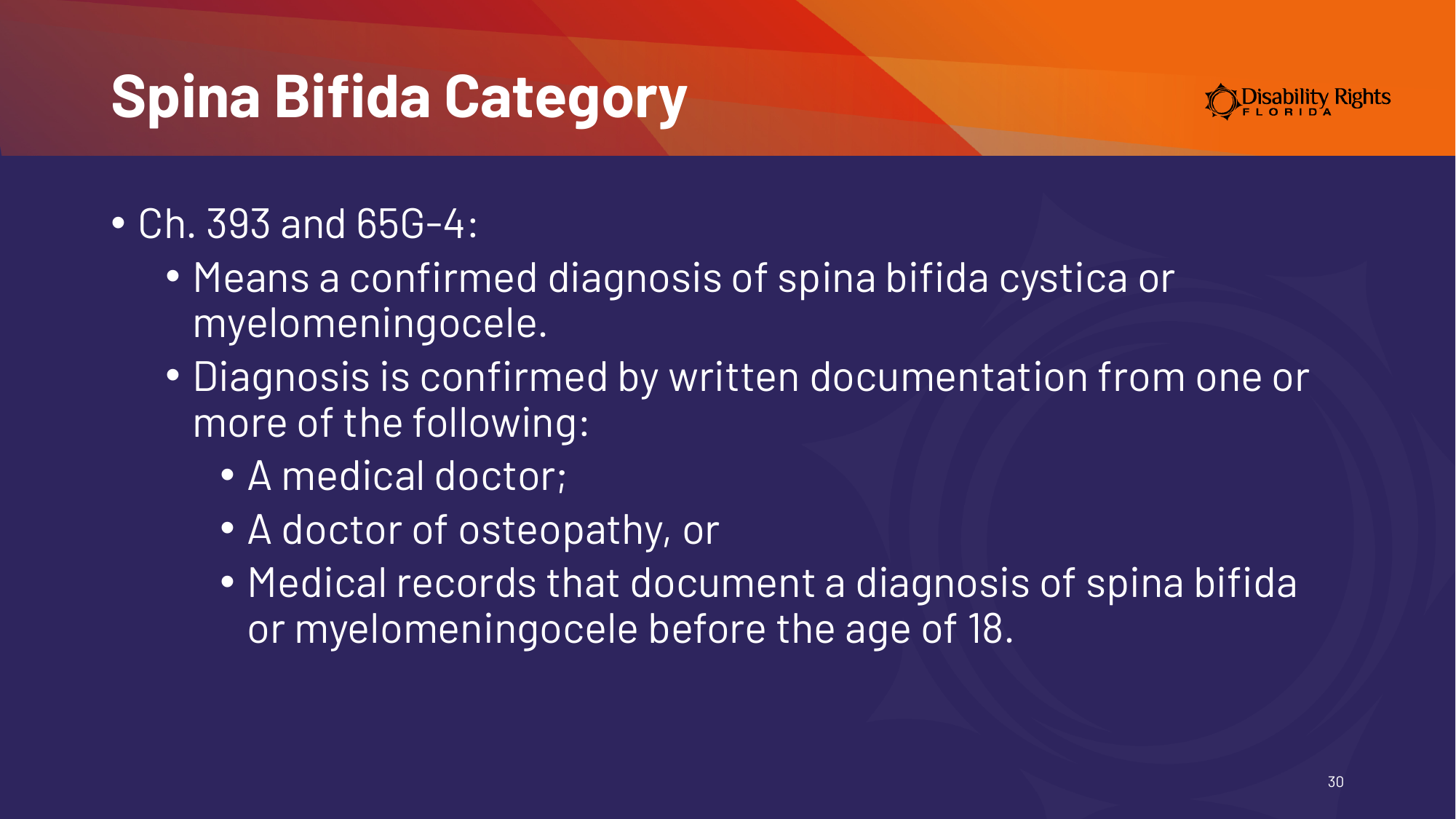

# Spina Bifida Category
Ch. 393 and 65G-4:
Means a confirmed diagnosis of spina bifida cystica or myelomeningocele.
Diagnosis is confirmed by written documentation from one or more of the following:
A medical doctor;
A doctor of osteopathy, or
Medical records that document a diagnosis of spina bifida or myelomeningocele before the age of 18.

30